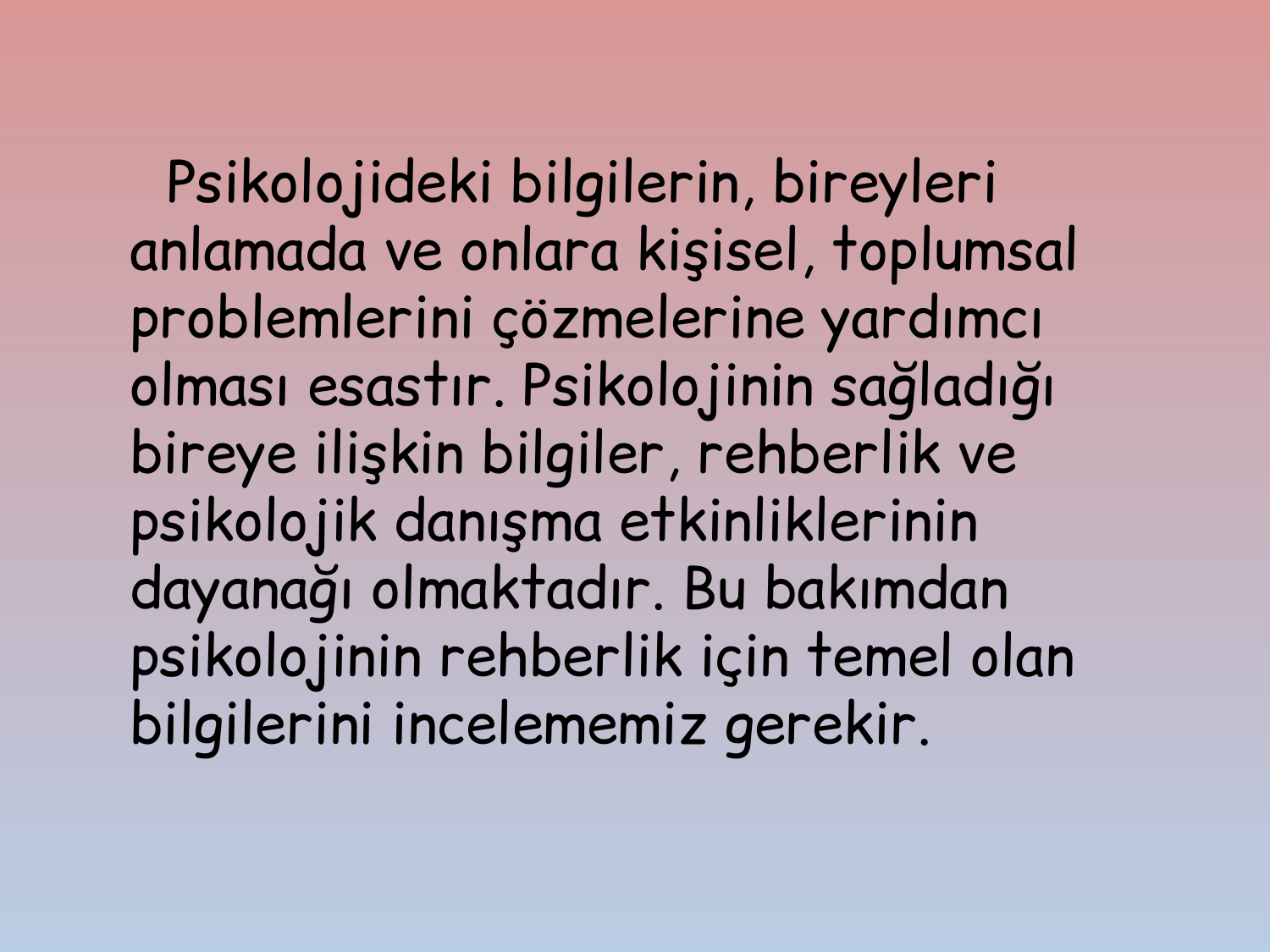

Psikolojideki bilgilerin, bireyleri anlamada ve onlara kişisel, toplumsal problemlerini çözmelerine yardımcı olması esastır. Psikolojinin sağladığı bireye ilişkin bilgiler, rehberlik ve psikolojik danışma etkinliklerinin dayanağı olmaktadır. Bu bakımdan psikolojinin rehberlik için temel olan bilgilerini incelememiz gerekir.